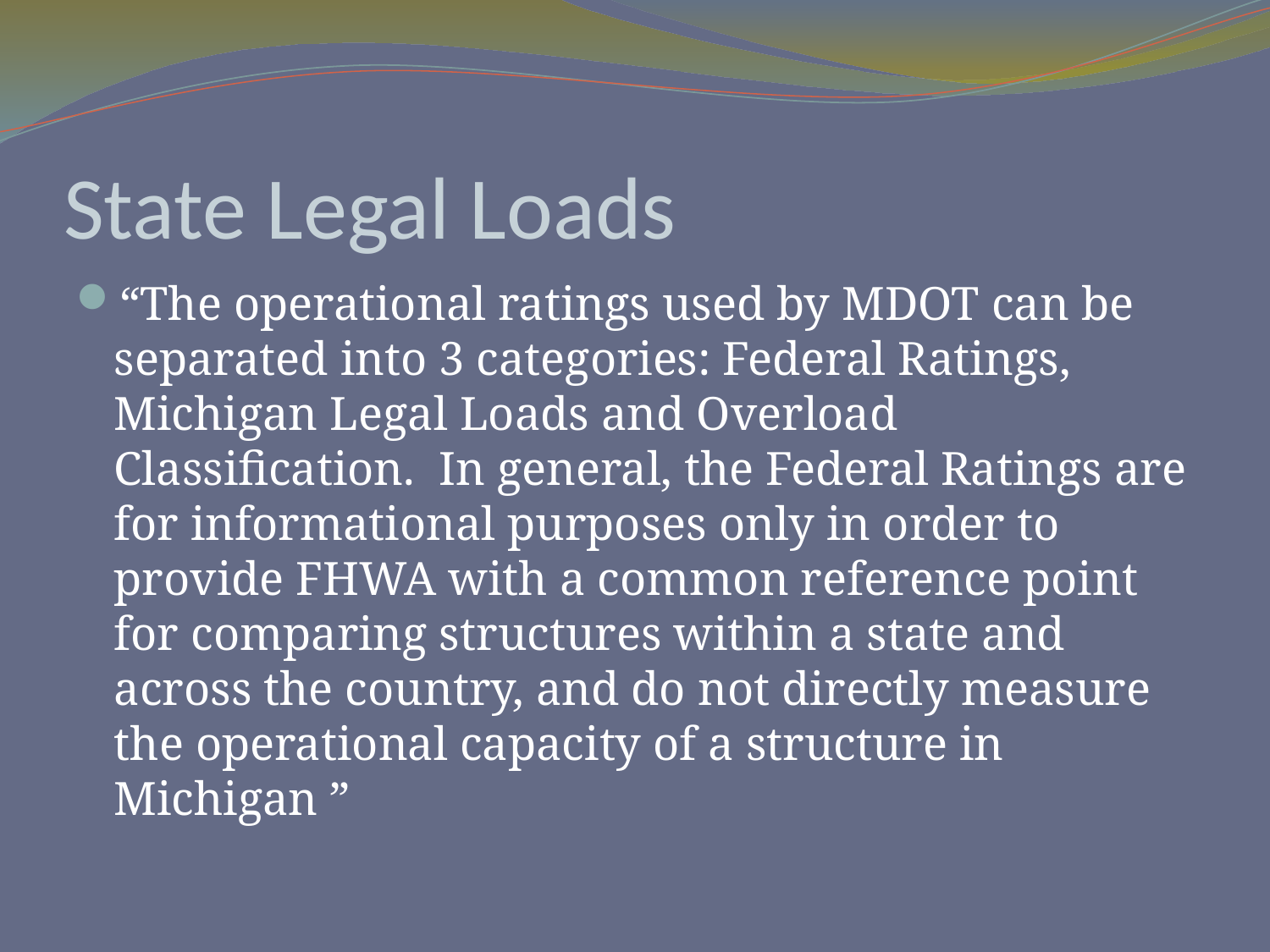

# State Legal Loads
“The operational ratings used by MDOT can be separated into 3 categories: Federal Ratings, Michigan Legal Loads and Overload Classification.  In general, the Federal Ratings are for informational purposes only in order to provide FHWA with a common reference point for comparing structures within a state and across the country, and do not directly measure the operational capacity of a structure in Michigan ”